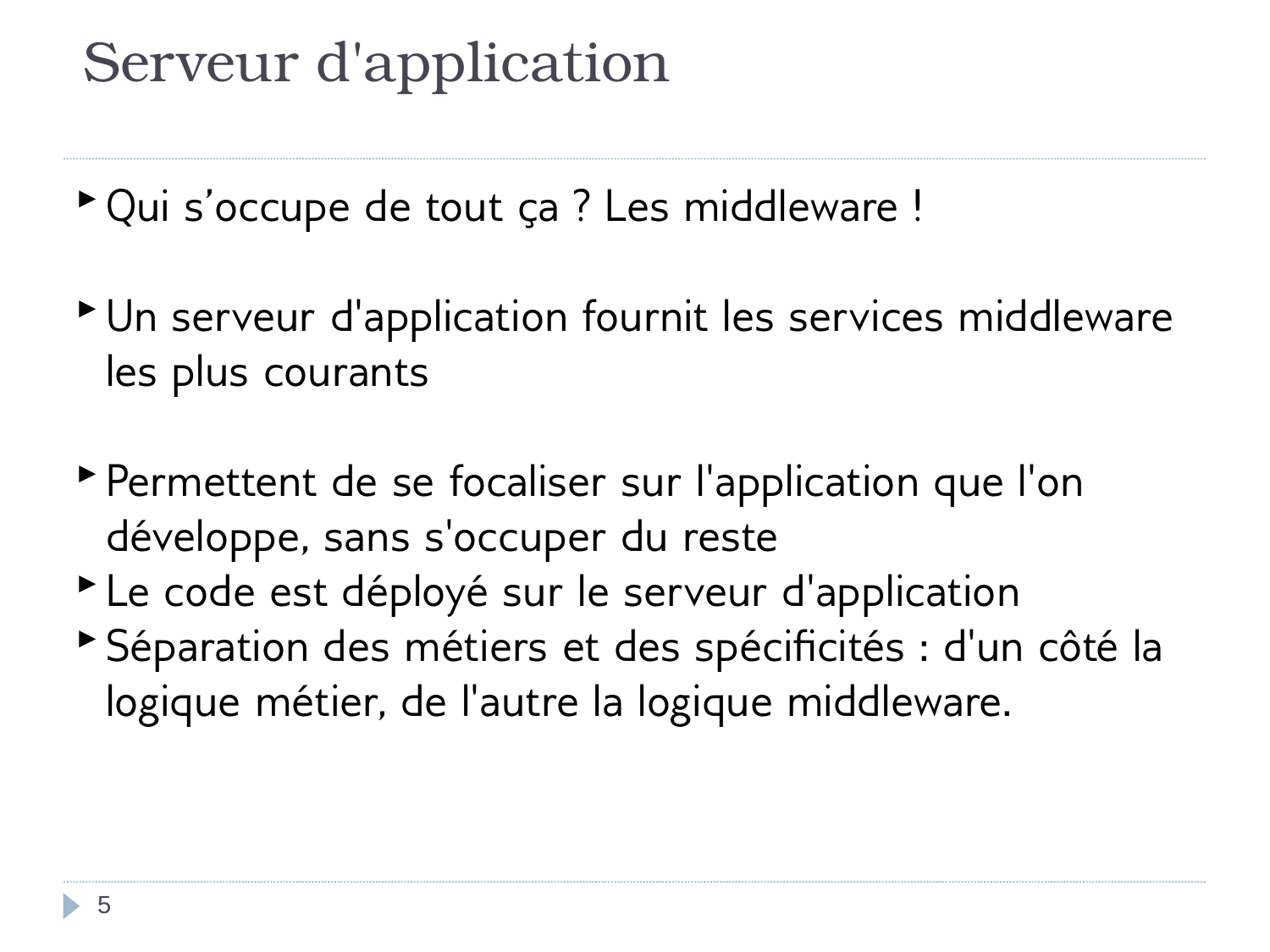

Serveur d'application
Qui s’occupe de tout ça ? Les middleware !

Un serveur d'application fournit les services middleware les plus courants

Permettent de se focaliser sur l'application que l'on développe, sans s'occuper du reste
Le code est déployé sur le serveur d'application
Séparation des métiers et des spécificités : d'un côté la logique métier, de l'autre la logique middleware.
5